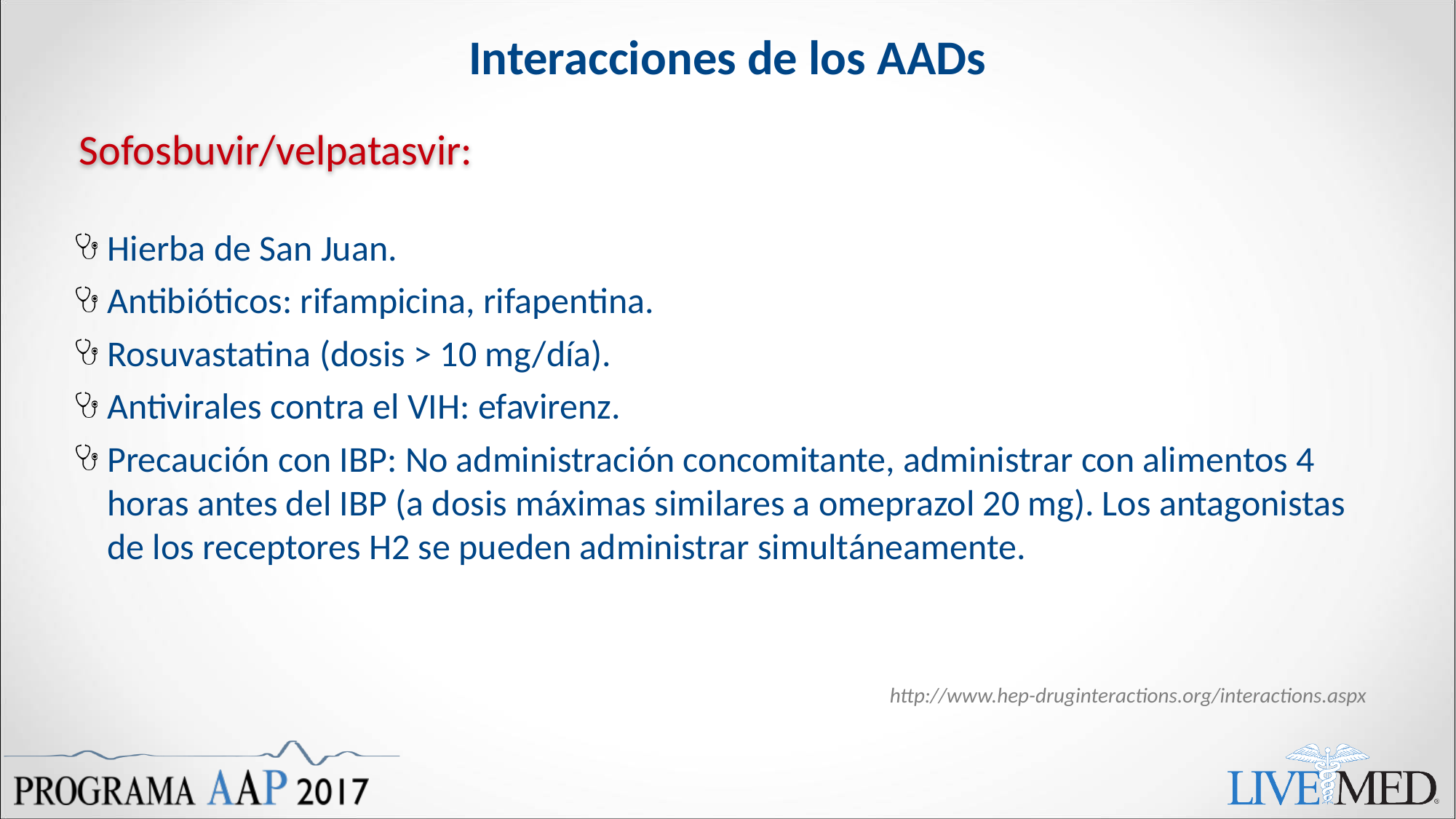

# Interacciones de los AADs
Sofosbuvir/velpatasvir:
Hierba de San Juan.
Antibióticos: rifampicina, rifapentina.
Rosuvastatina (dosis > 10 mg/día).
Antivirales contra el VIH: efavirenz.
Precaución con IBP: No administración concomitante, administrar con alimentos 4 horas antes del IBP (a dosis máximas similares a omeprazol 20 mg). Los antagonistas de los receptores H2 se pueden administrar simultáneamente.
http://www.hep-druginteractions.org/interactions.aspx